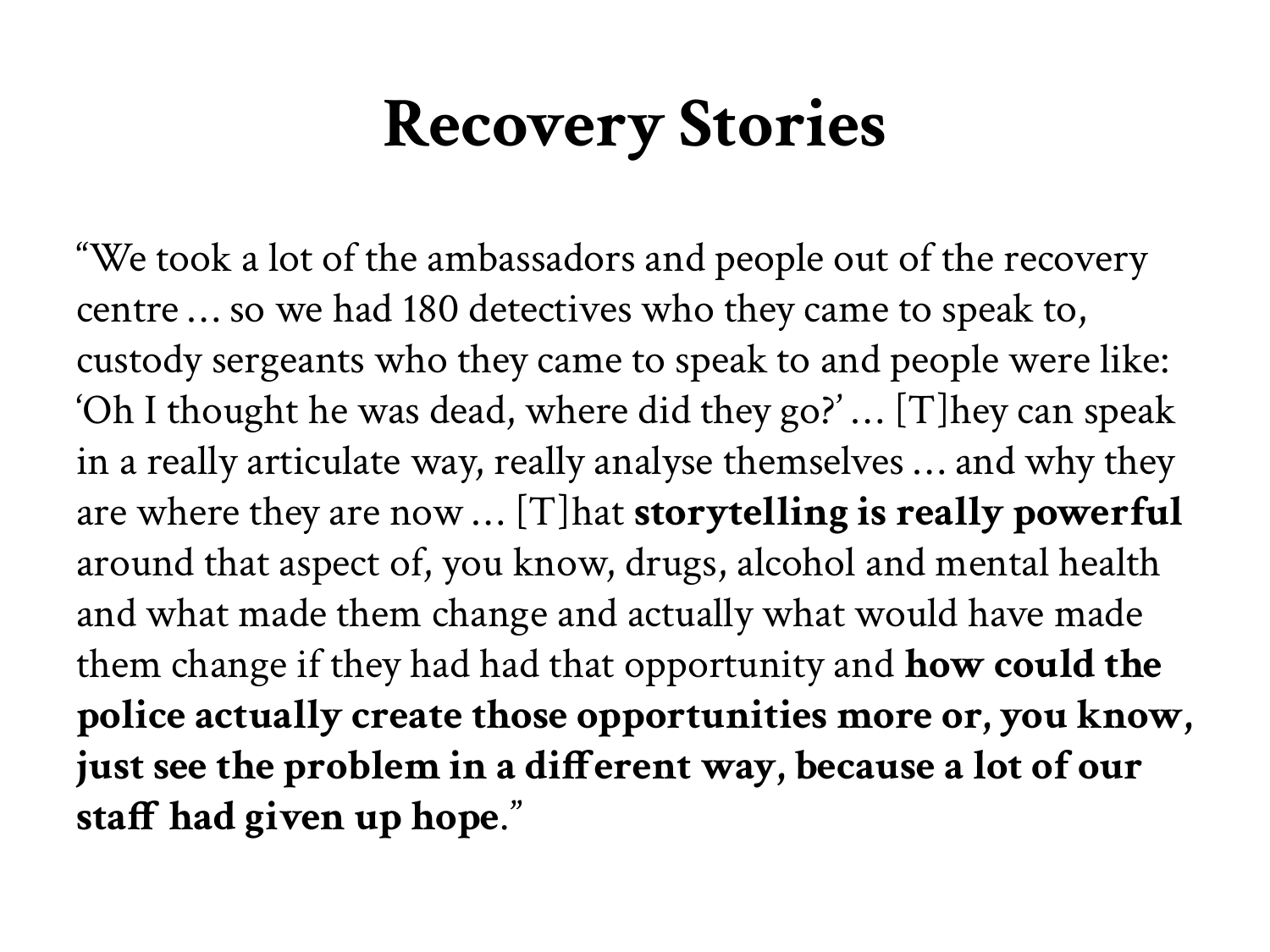

# Recovery Stories
“We took a lot of the ambassadors and people out of the recovery centre … so we had 180 detectives who they came to speak to, custody sergeants who they came to speak to and people were like: ‘Oh I thought he was dead, where did they go?’ … [T]hey can speak in a really articulate way, really analyse themselves … and why they are where they are now … [T]hat storytelling is really powerful around that aspect of, you know, drugs, alcohol and mental health and what made them change and actually what would have made them change if they had had that opportunity and how could the police actually create those opportunities more or, you know, just see the problem in a different way, because a lot of our staff had given up hope.”